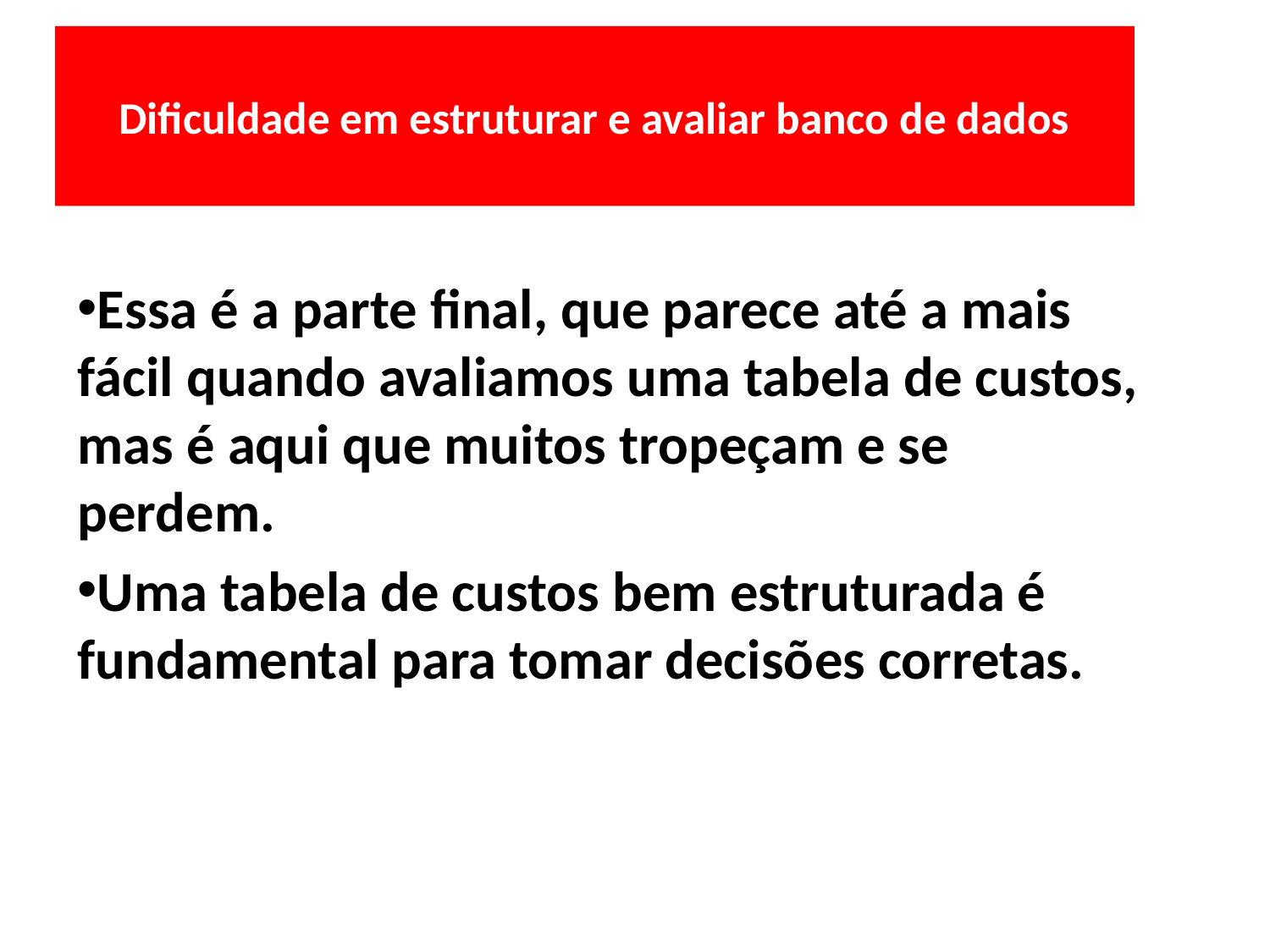

# Dificuldade em estruturar e avaliar banco de dados
Essa é a parte final, que parece até a mais fácil quando avaliamos uma tabela de custos, mas é aqui que muitos tropeçam e se perdem.
Uma tabela de custos bem estruturada é fundamental para tomar decisões corretas.